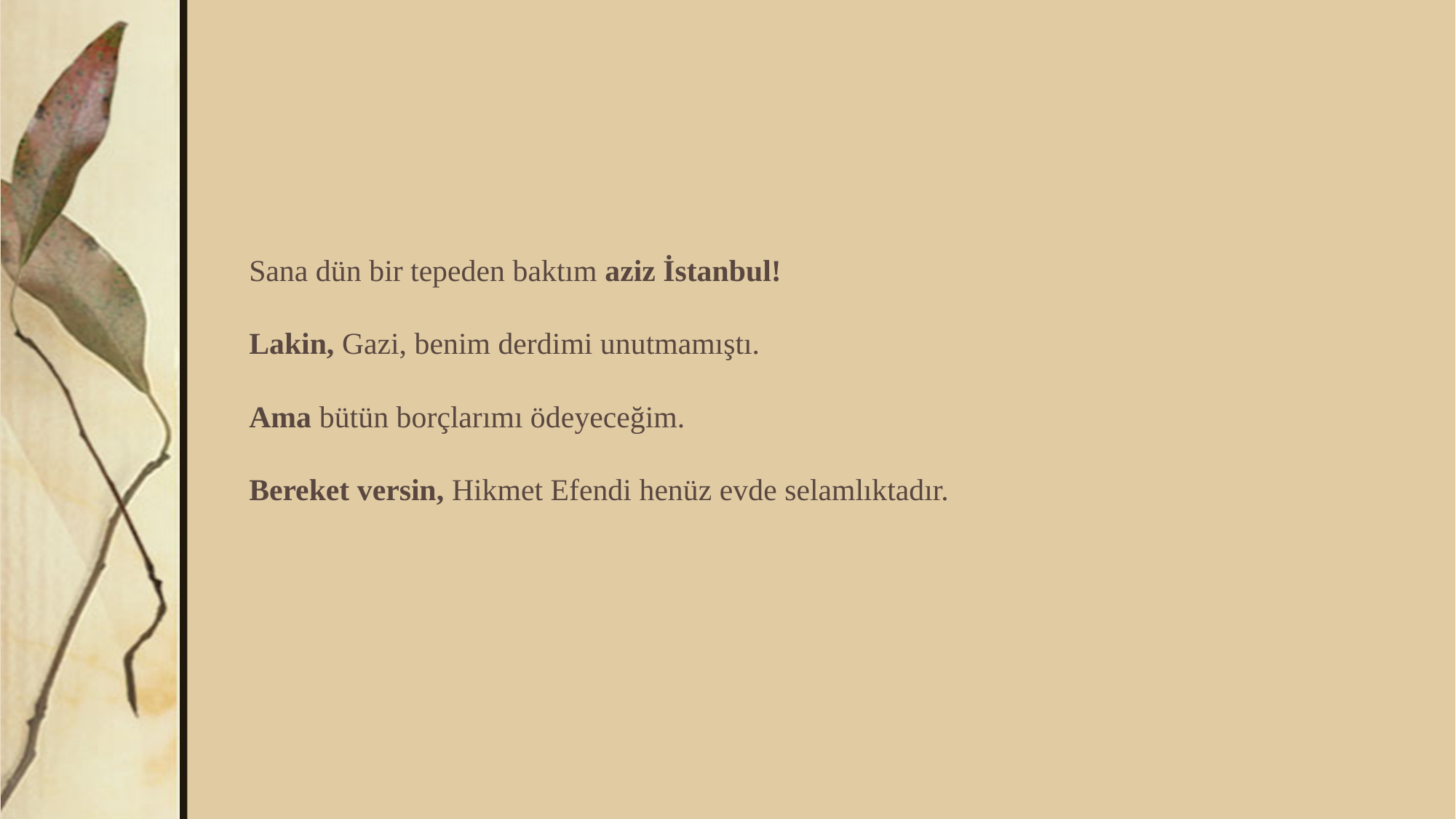

Sana dün bir tepeden baktım aziz İstanbul!
Lakin, Gazi, benim derdimi unutmamıştı.
Ama bütün borçlarımı ödeyeceğim.
Bereket versin, Hikmet Efendi henüz evde selamlıktadır.